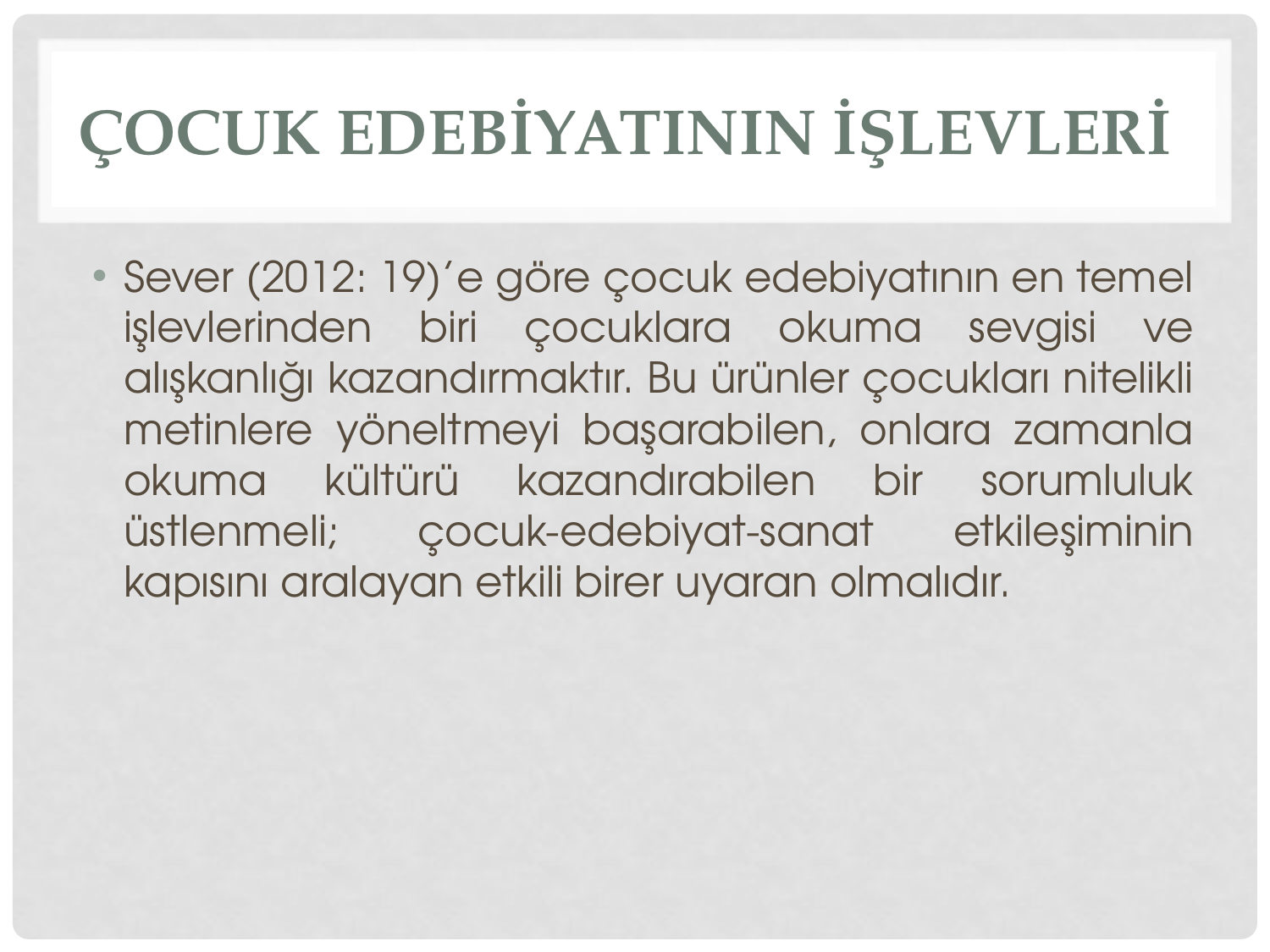

# Çocuk Edebiyatının İşlevleri
Sever (2012: 19)’e göre çocuk edebiyatının en temel işlevlerinden biri çocuklara okuma sevgisi ve alışkanlığı kazandırmaktır. Bu ürünler çocukları nitelikli metinlere yöneltmeyi başarabilen, onlara zamanla okuma kültürü kazandırabilen bir sorumluluk üstlenmeli; çocuk-edebiyat-sanat etkileşiminin kapısını aralayan etkili birer uyaran olmalıdır.